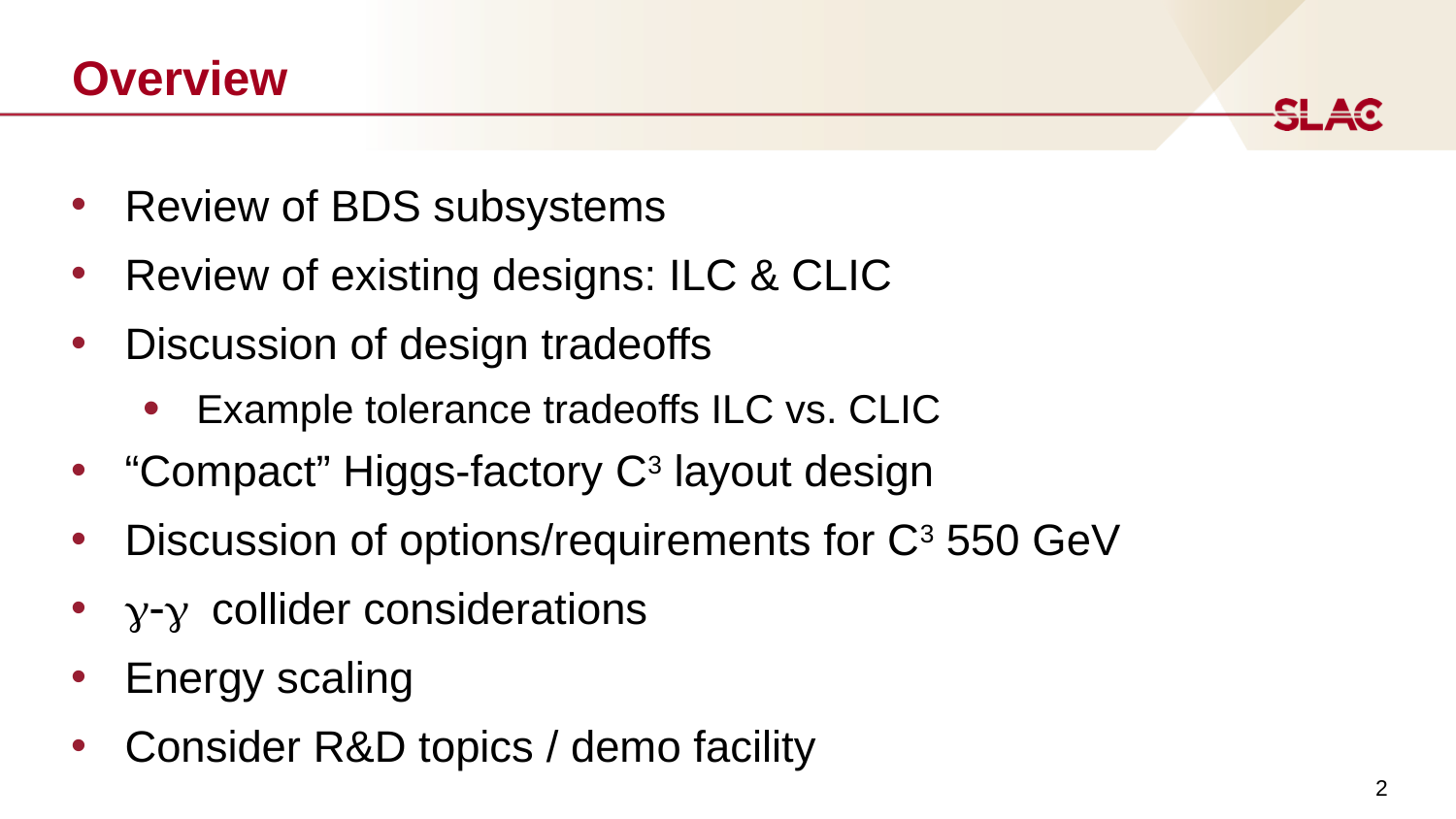

# Overview
Review of BDS subsystems
Review of existing designs: ILC & CLIC
Discussion of design tradeoffs
Example tolerance tradeoffs ILC vs. CLIC
“Compact” Higgs-factory C3 layout design
Discussion of options/requirements for C3 550 GeV
γ−γ collider considerations
Energy scaling
Consider R&D topics / demo facility

2